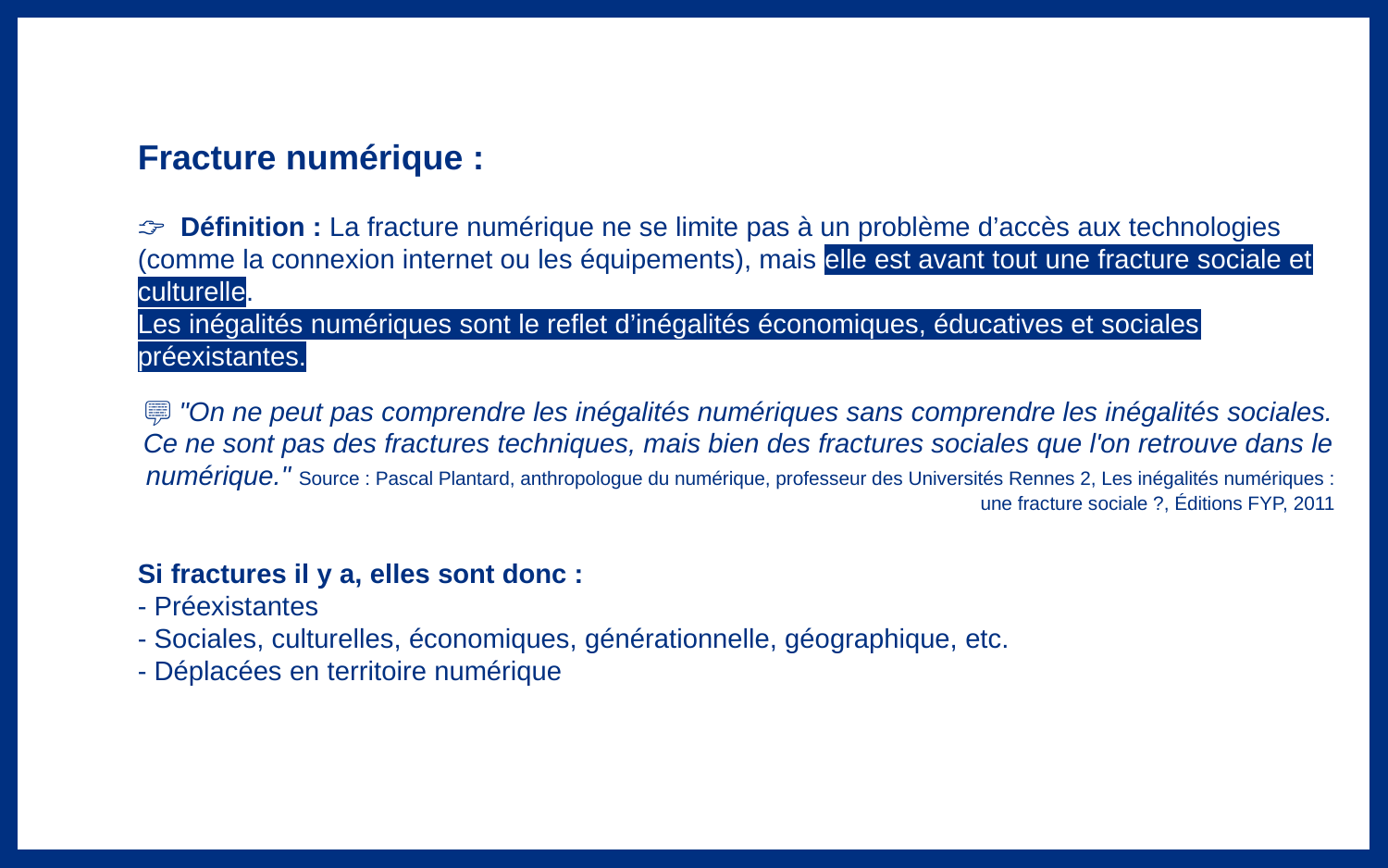

Fracture numérique :
👉  Définition : La fracture numérique ne se limite pas à un problème d’accès aux technologies (comme la connexion internet ou les équipements), mais elle est avant tout une fracture sociale et culturelle.
Les inégalités numériques sont le reflet d’inégalités économiques, éducatives et sociales préexistantes.
💬 "On ne peut pas comprendre les inégalités numériques sans comprendre les inégalités sociales. Ce ne sont pas des fractures techniques, mais bien des fractures sociales que l'on retrouve dans le numérique." Source : Pascal Plantard, anthropologue du numérique, professeur des Universités Rennes 2, Les inégalités numériques : une fracture sociale ?, Éditions FYP, 2011
Si fractures il y a, elles sont donc :
- Préexistantes
- Sociales, culturelles, économiques, générationnelle, géographique, etc.
- Déplacées en territoire numérique